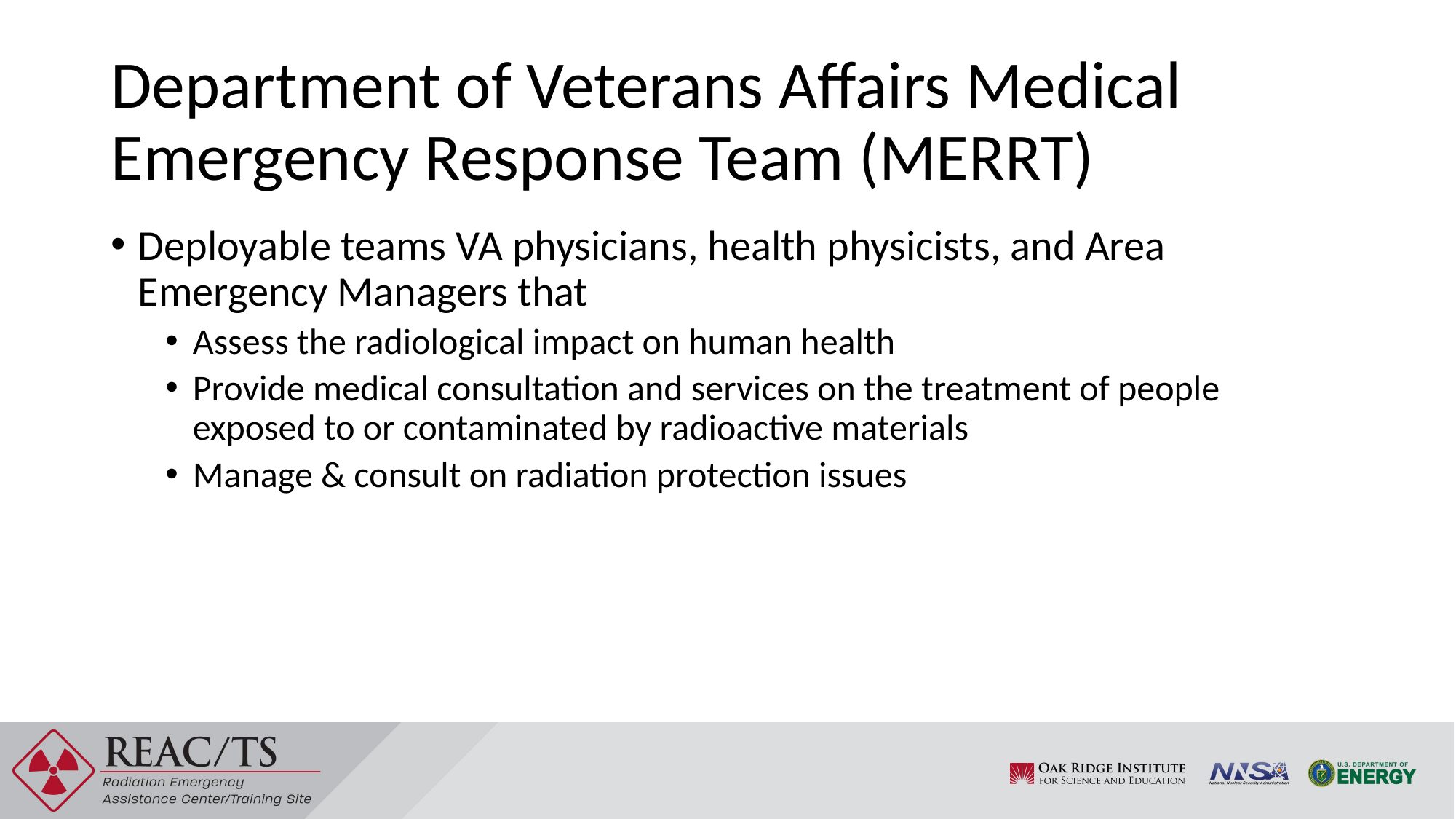

# Department of Veterans Affairs Medical Emergency Response Team (MERRT)
Deployable teams VA physicians, health physicists, and Area Emergency Managers that
Assess the radiological impact on human health
Provide medical consultation and services on the treatment of people exposed to or contaminated by radioactive materials
Manage & consult on radiation protection issues